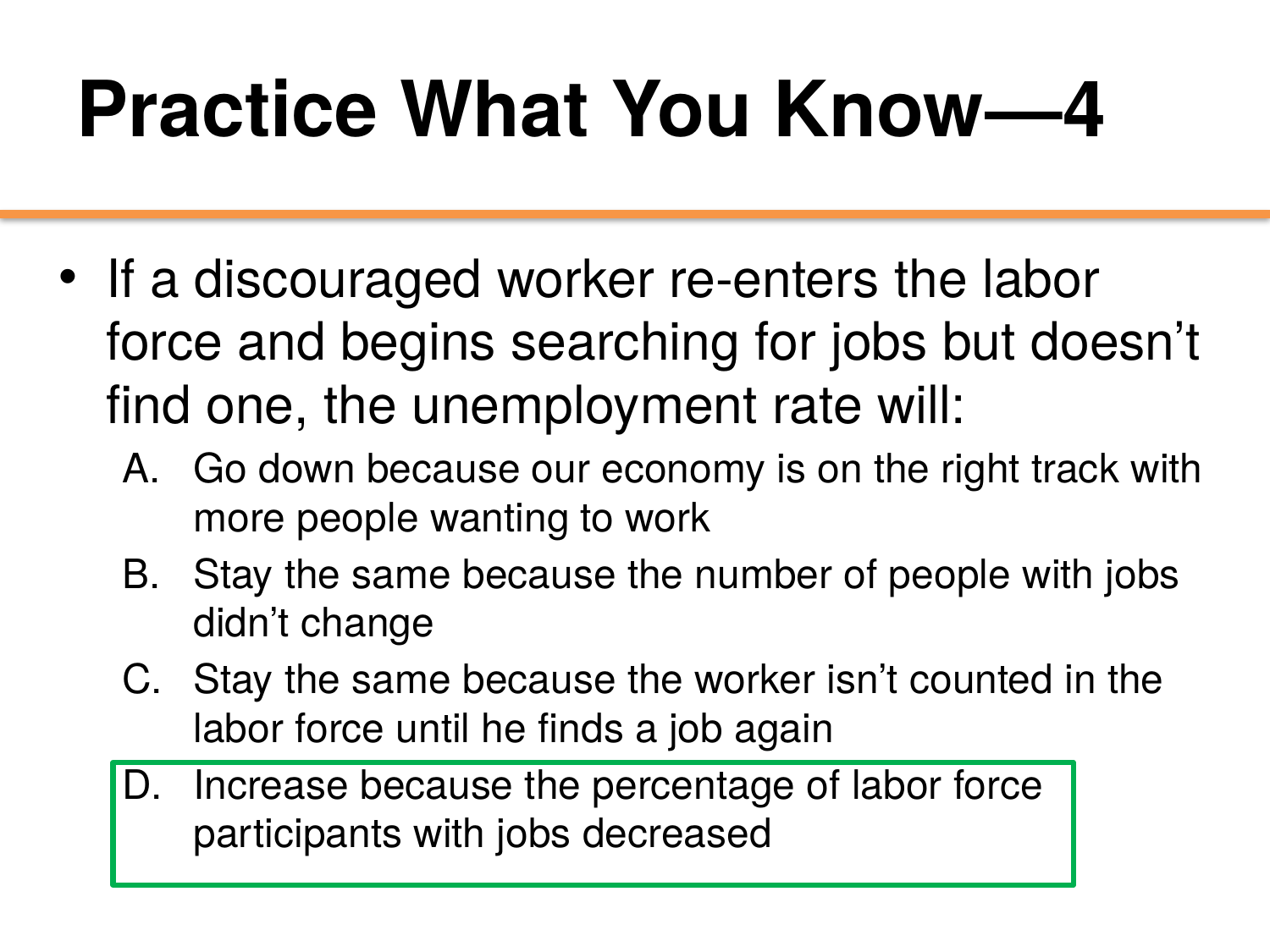

# Practice What You Know—4
If a discouraged worker re-enters the labor force and begins searching for jobs but doesn’t find one, the unemployment rate will:
Go down because our economy is on the right track with more people wanting to work
Stay the same because the number of people with jobs didn’t change
Stay the same because the worker isn’t counted in the labor force until he finds a job again
Increase because the percentage of labor force participants with jobs decreased